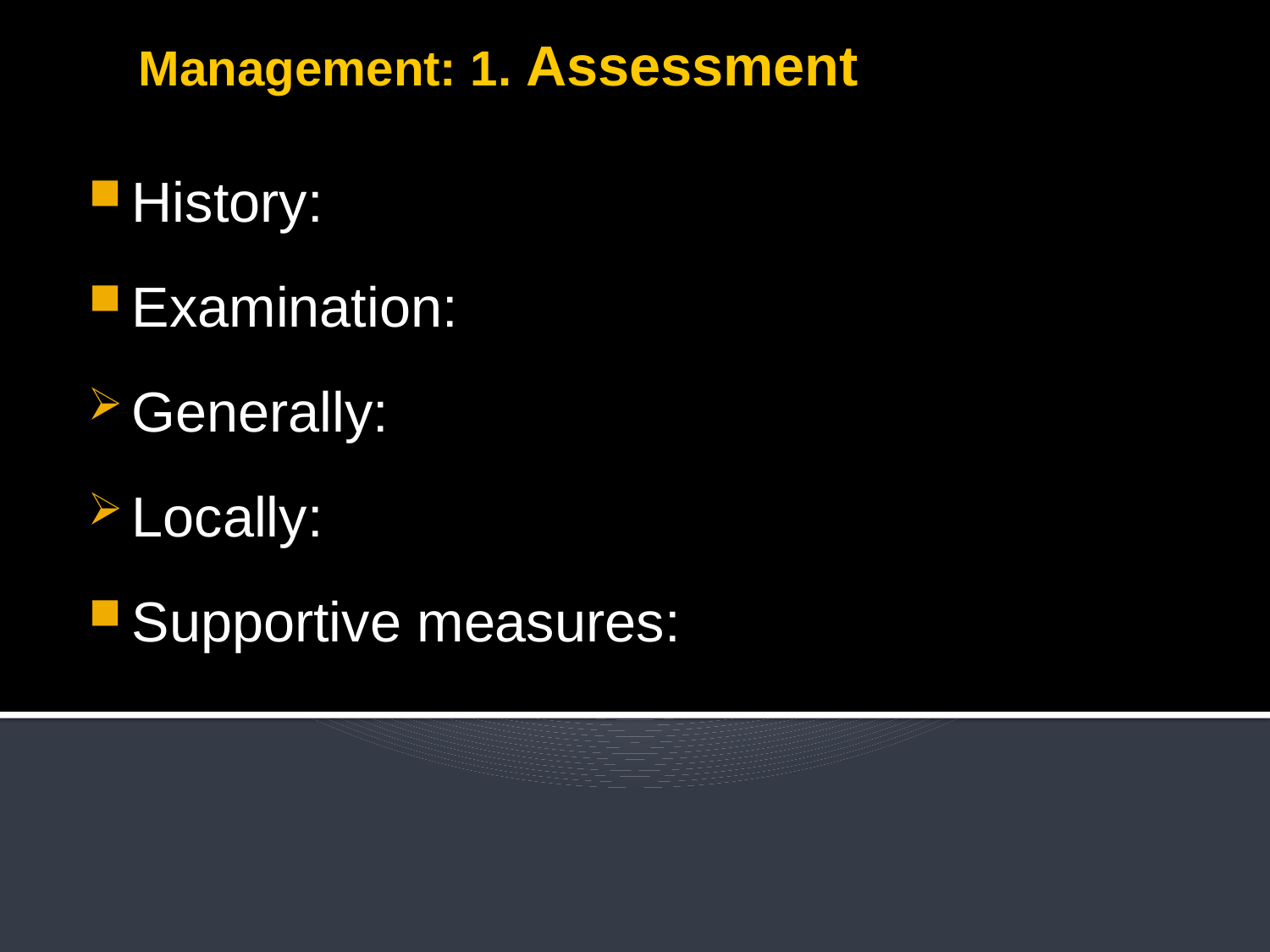

Management: 1. Assessment
History:
Examination:
Generally:
Locally:
Supportive measures: